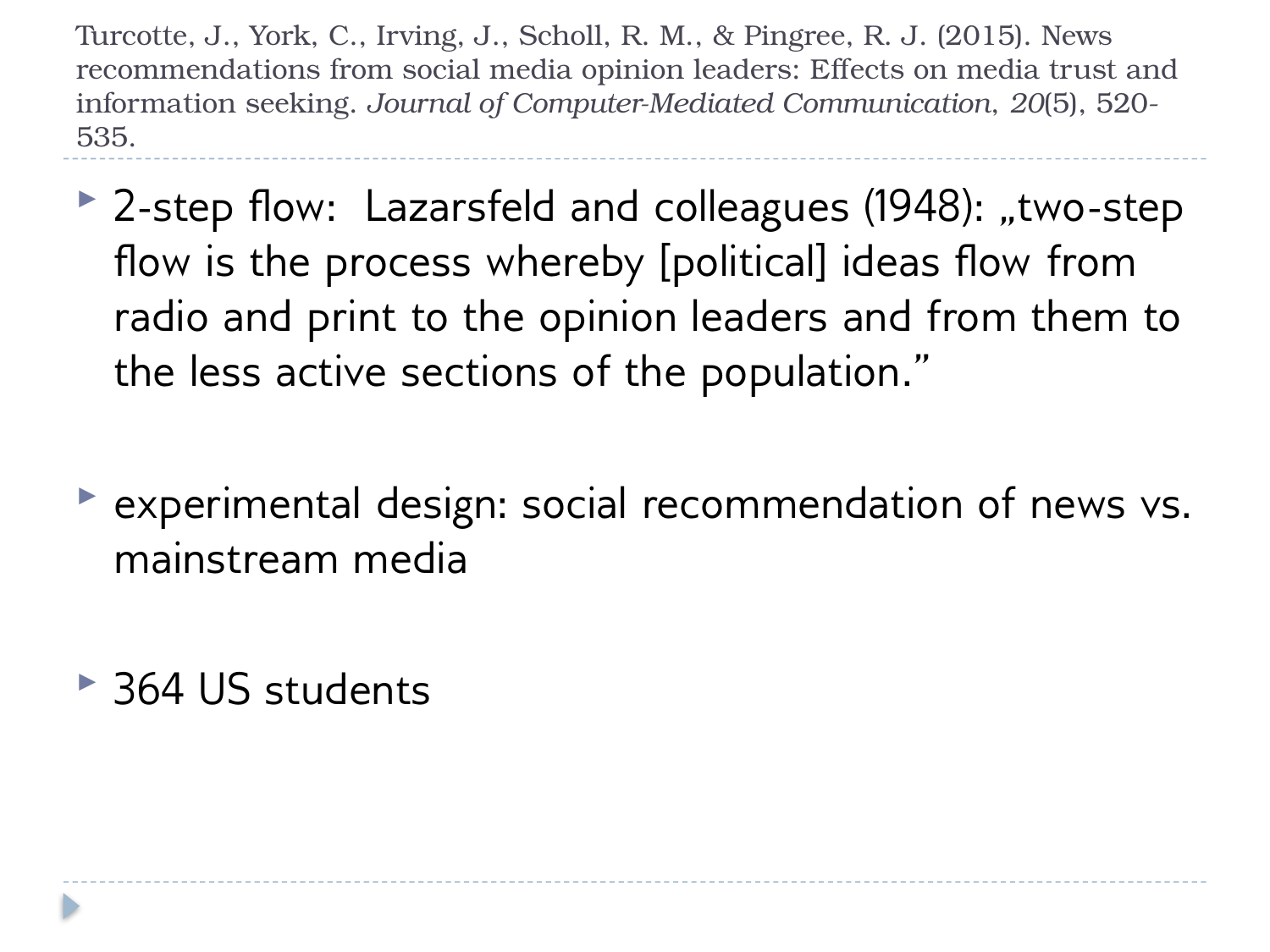

# Turcotte, J., York, C., Irving, J., Scholl, R. M., & Pingree, R. J. (2015). News recommendations from social media opinion leaders: Effects on media trust and information seeking. Journal of Computer-Mediated Communication, 20(5), 520-535.
2-step flow:  Lazarsfeld and colleagues (1948): „two-step flow is the process whereby [political] ideas flow from radio and print to the opinion leaders and from them to the less active sections of the population.”

experimental design: social recommendation of news vs. mainstream media

364 US students